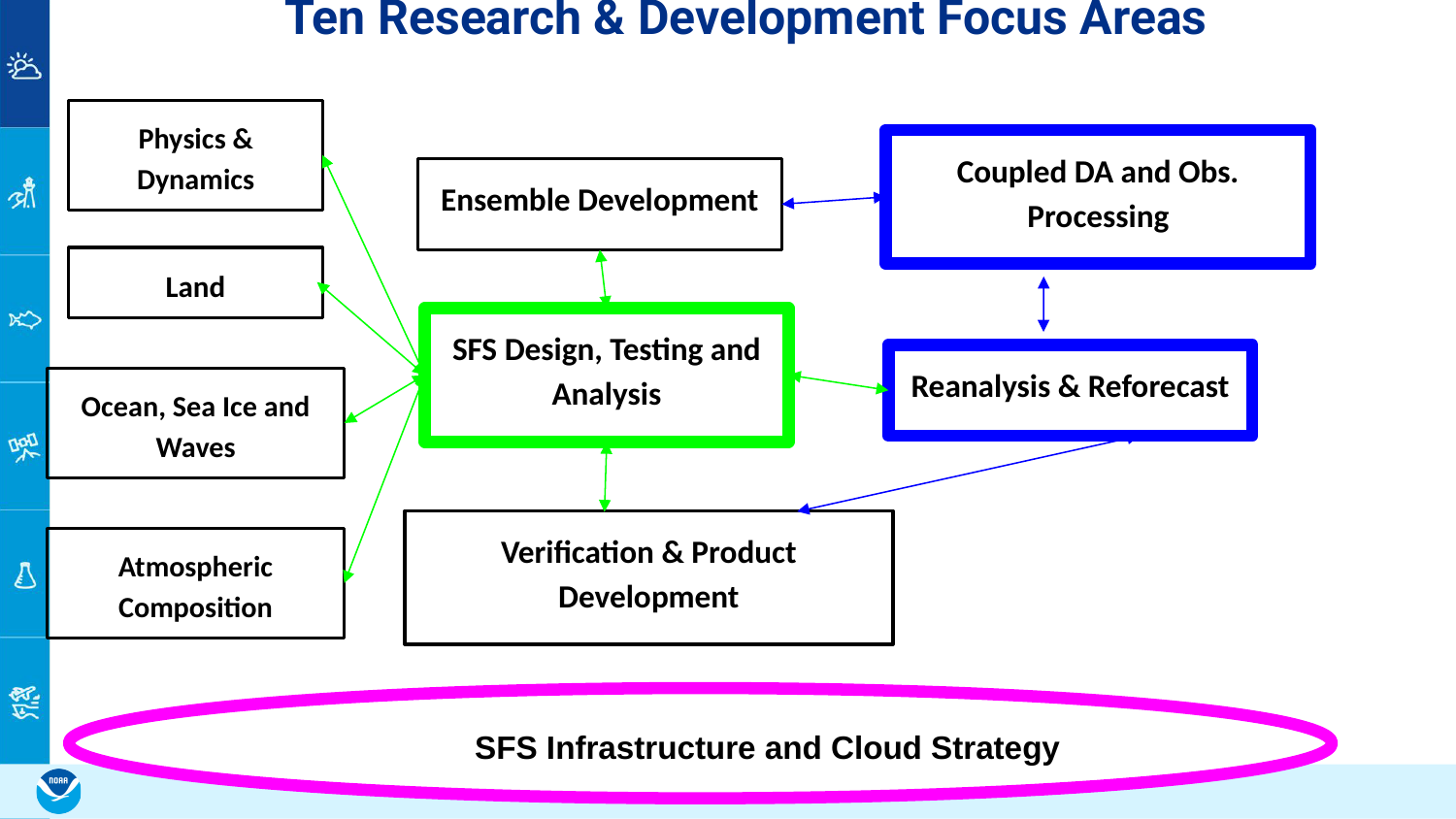

# Ten Research & Development Focus Areas
Physics & Dynamics
Coupled DA and Obs. Processing
Ensemble Development
Land
SFS Design, Testing and Analysis
Reanalysis & Reforecast
Ocean, Sea Ice and Waves
Verification & Product Development
Atmospheric Composition
                       SFS Infrastructure and Cloud Strategy